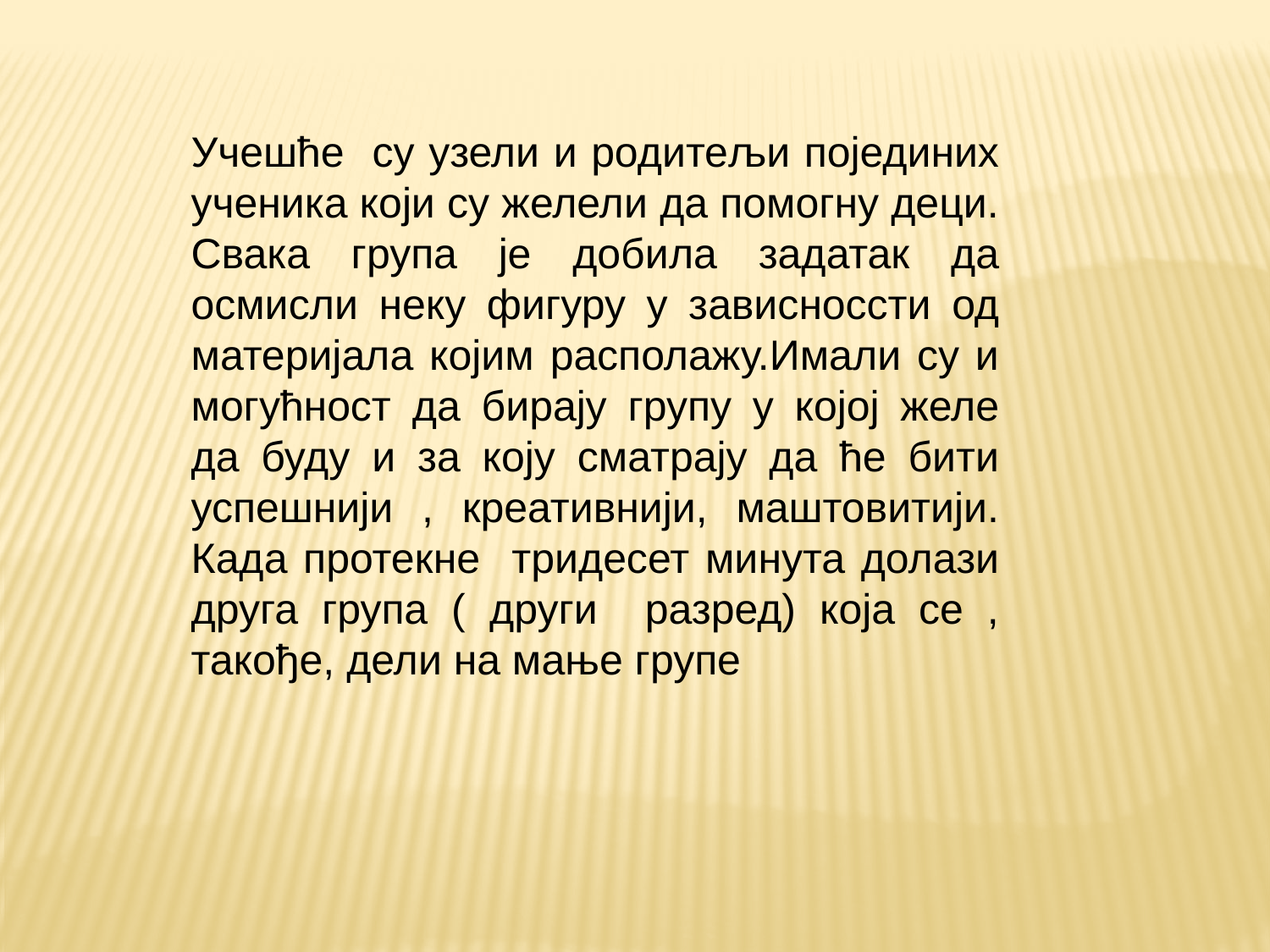

Учешће  су узели и родитељи појединих ученика који су желели да помогну деци. Свака група је добила задатак да осмисли неку фигуру у зависноссти од материјала којим располажу.Имали су и могућност да бирају групу у којој желе да буду и за коју сматрају да ће бити успешнији , креативнији, маштовитији. Када протекне  тридесет минута долази друга група ( други  разред) која се , такође, дели на мање групе